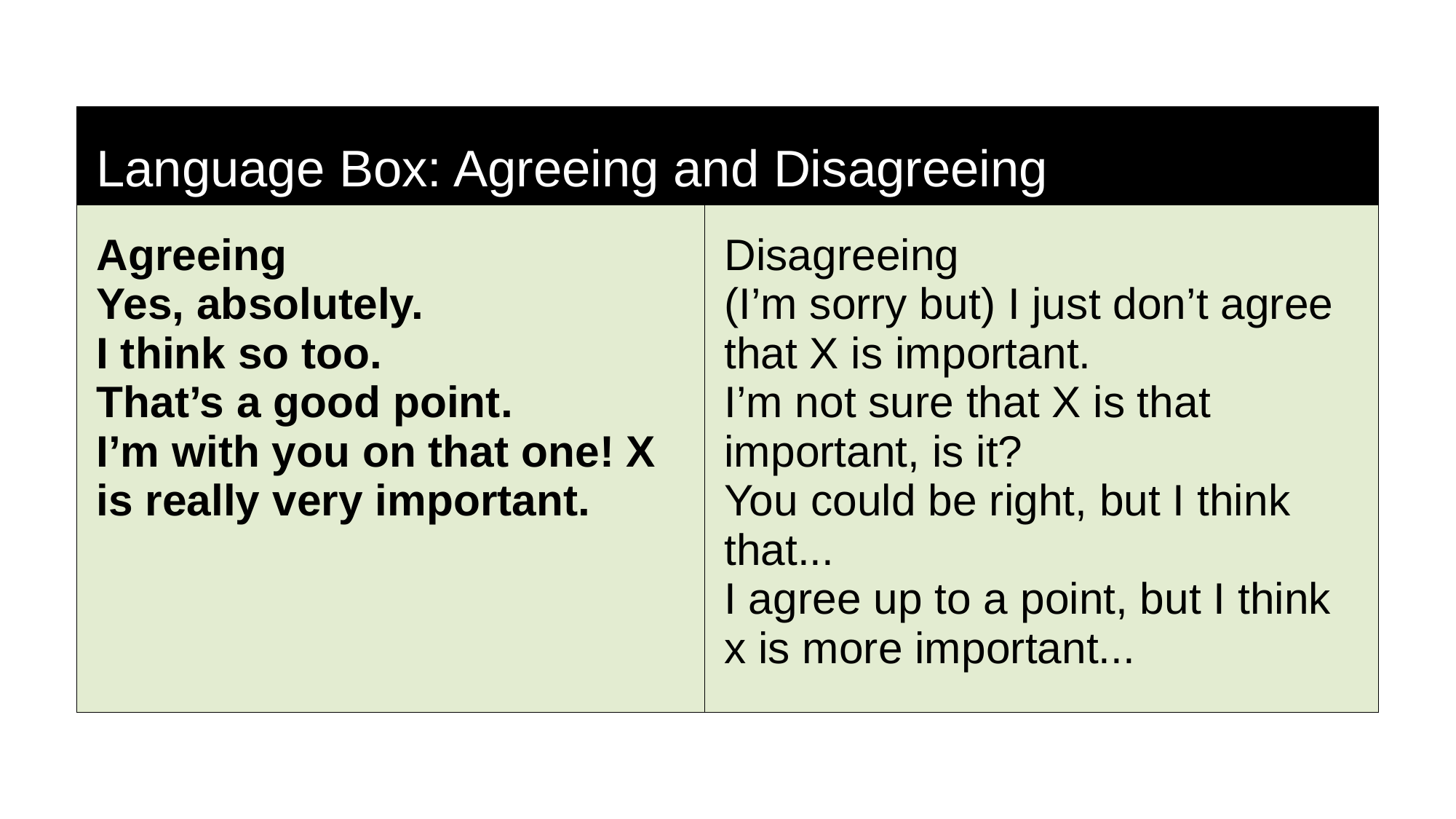

| Language Box: Agreeing and Disagreeing |  |
| --- | --- |
| Agreeing Yes, absolutely. I think so too. That’s a good point. I’m with you on that one! X is really very important. | Disagreeing (I’m sorry but) I just don’t agree that X is important. I’m not sure that X is that important, is it? You could be right, but I think that... I agree up to a point, but I think x is more important... |